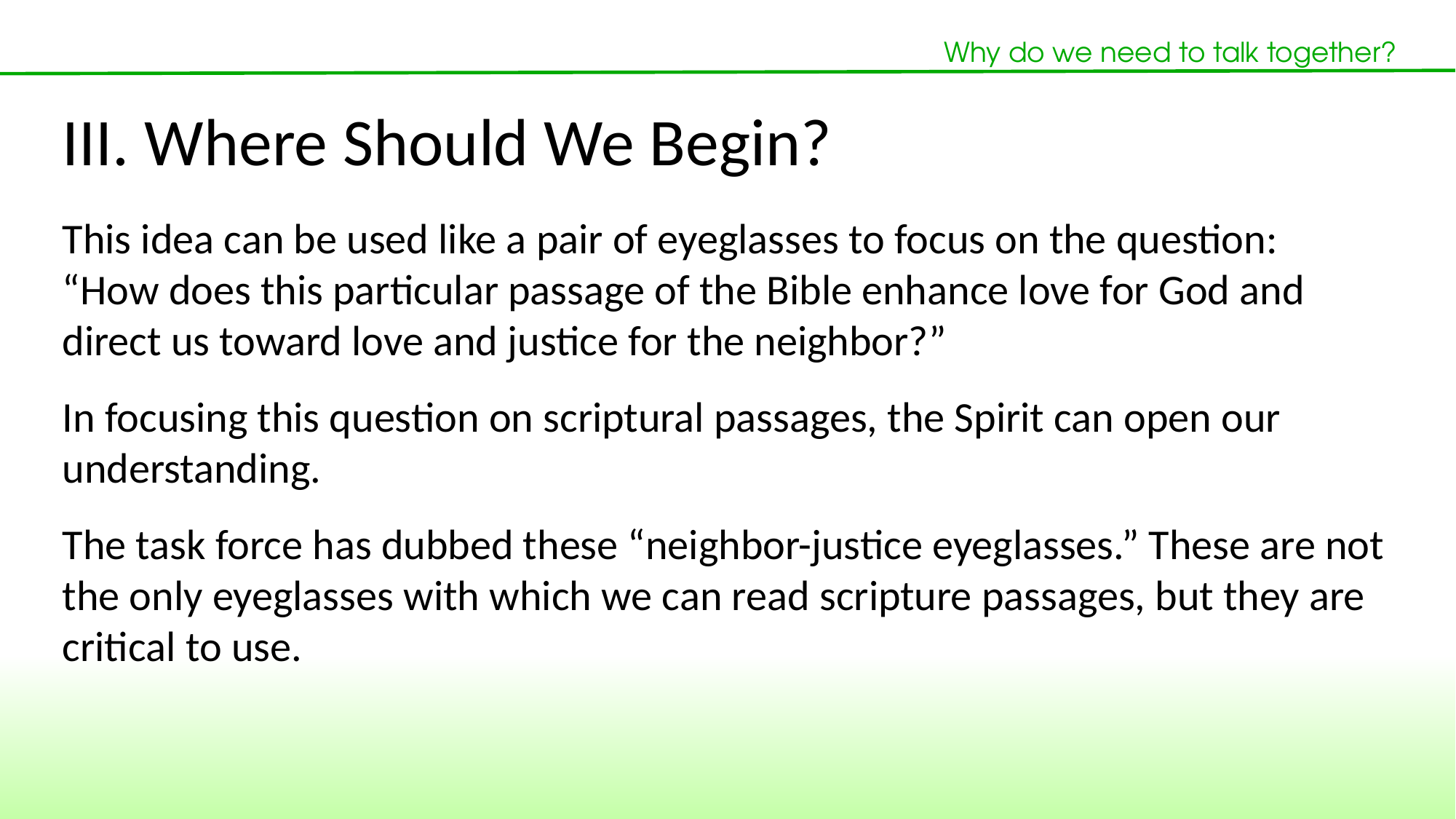

Why do we need to talk together?
III. Where Should We Begin?
This idea can be used like a pair of eyeglasses to focus on the question:
“How does this particular passage of the Bible enhance love for God and direct us toward love and justice for the neighbor?”

In focusing this question on scriptural passages, the Spirit can open our understanding.

The task force has dubbed these “neighbor-justice eyeglasses.” These are not the only eyeglasses with which we can read scripture passages, but they are critical to use.